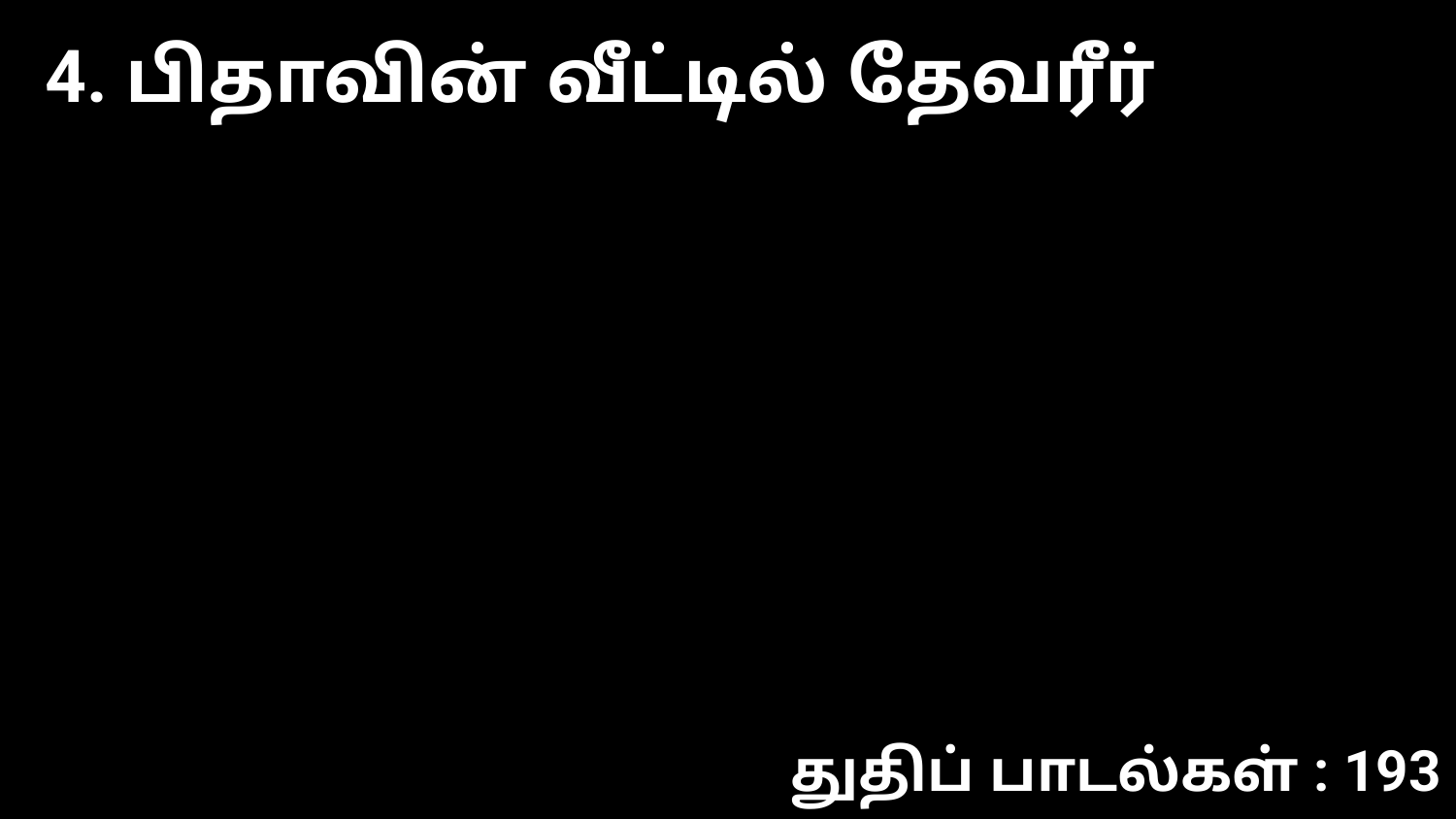

4. பிதாவின் வீட்டில் தேவரீர்
துதிப் பாடல்கள் : 193